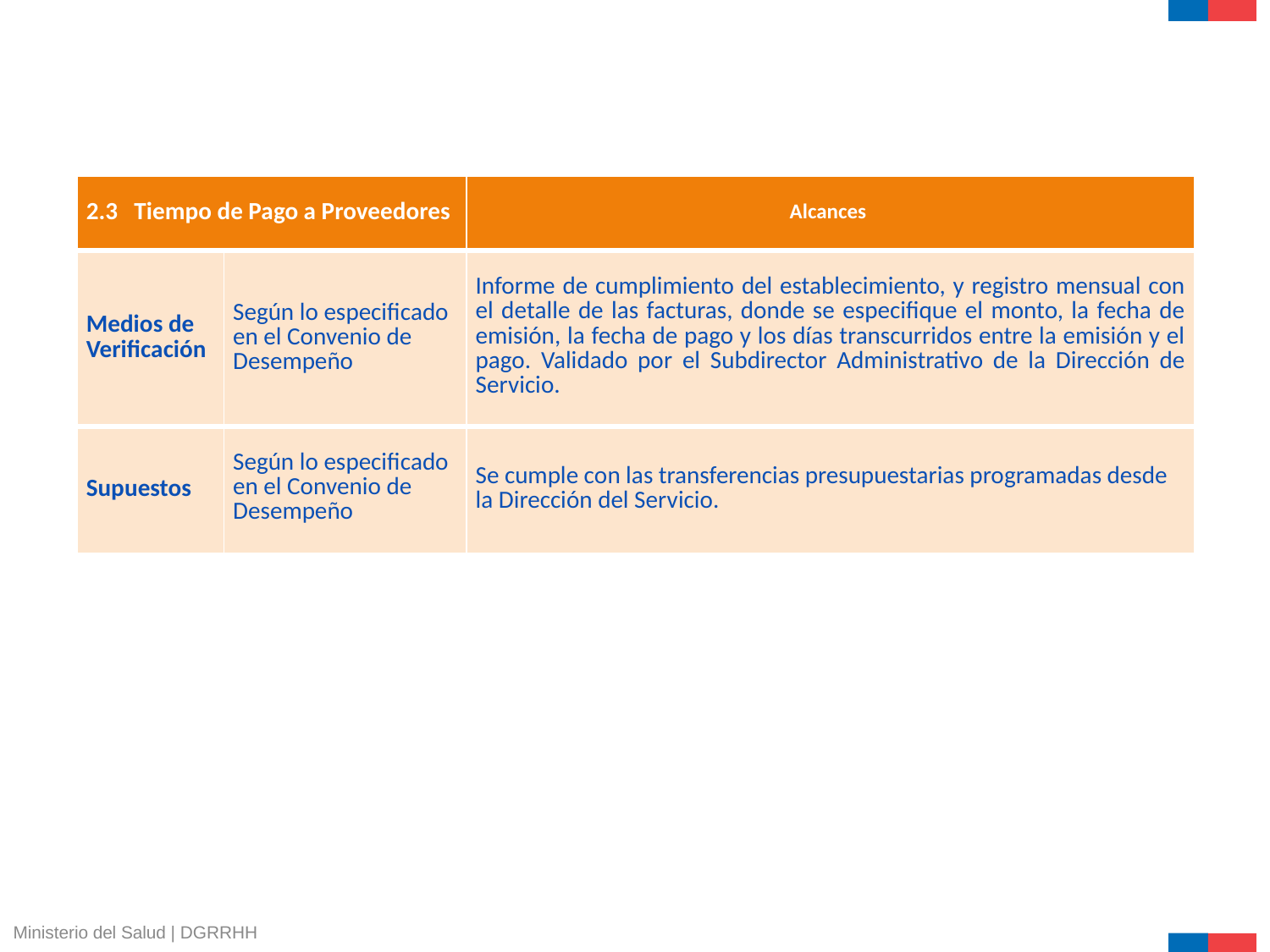

| 2.3 Tiempo de Pago a Proveedores |  | Alcances |
| --- | --- | --- |
| Medios de Verificación | Según lo especificado en el Convenio de Desempeño | Informe de cumplimiento del establecimiento, y registro mensual con el detalle de las facturas, donde se especifique el monto, la fecha de emisión, la fecha de pago y los días transcurridos entre la emisión y el pago. Validado por el Subdirector Administrativo de la Dirección de Servicio. |
| Supuestos | Según lo especificado en el Convenio de Desempeño | Se cumple con las transferencias presupuestarias programadas desde la Dirección del Servicio. |